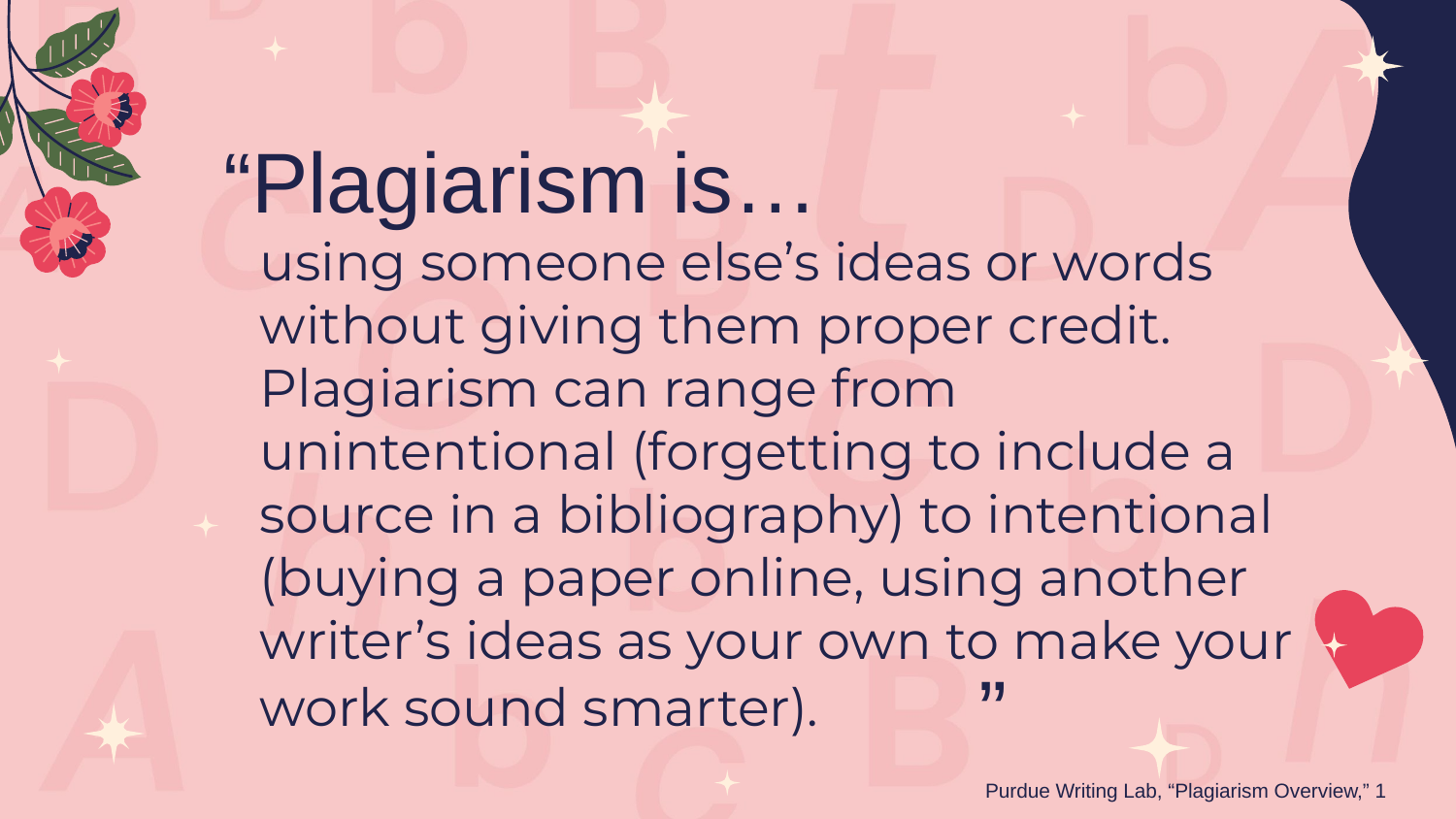

# “Plagiarism is…
using someone else’s ideas or words without giving them proper credit. Plagiarism can range from unintentional (forgetting to include a source in a bibliography) to intentional (buying a paper online, using another writer’s ideas as your own to make your work sound smarter).

”
Purdue Writing Lab, “Plagiarism Overview,” 1